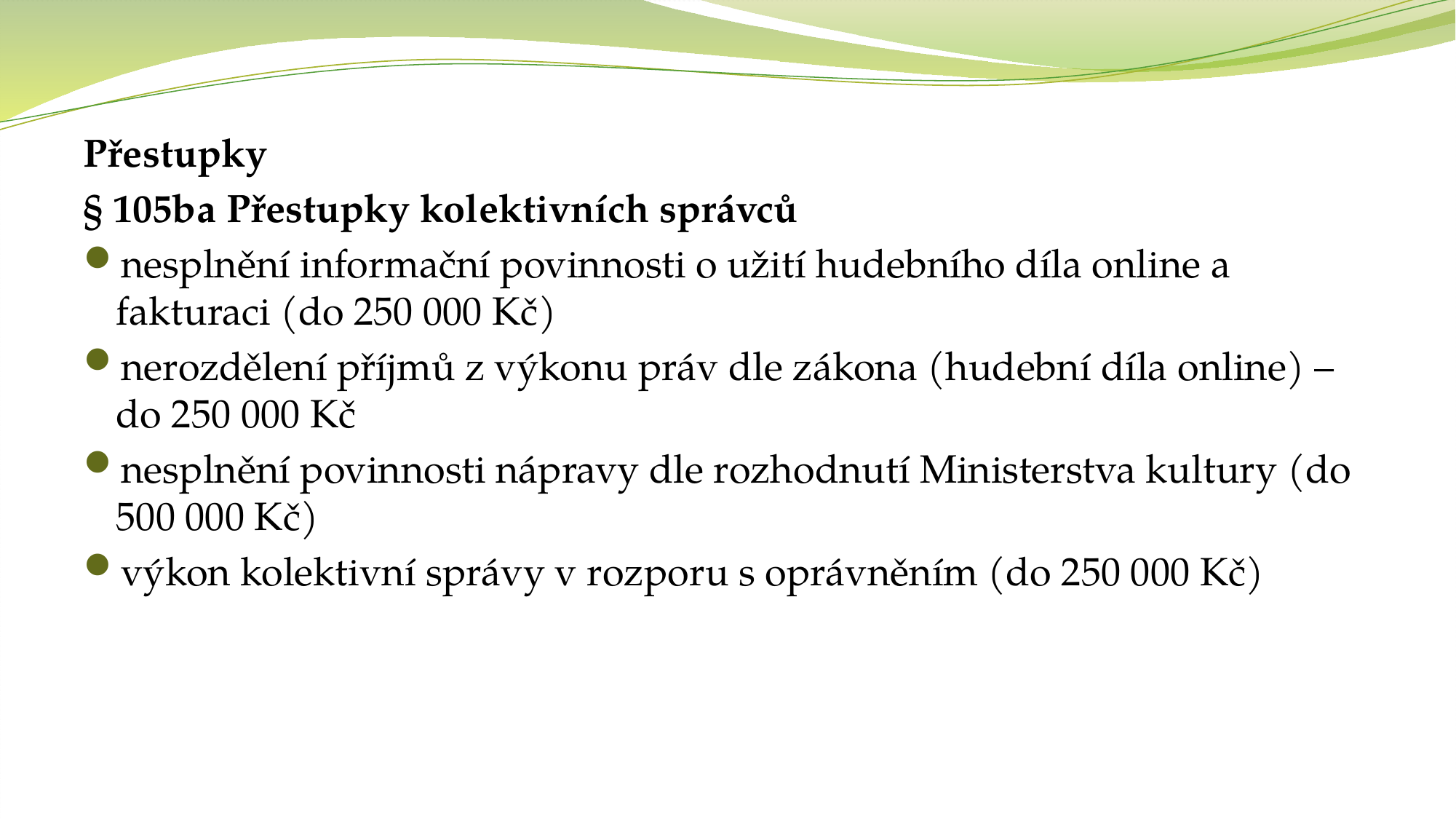

Přestupky
§ 105ba Přestupky kolektivních správců
nesplnění informační povinnosti o užití hudebního díla online a fakturaci (do 250 000 Kč)
nerozdělení příjmů z výkonu práv dle zákona (hudební díla online) – do 250 000 Kč
nesplnění povinnosti nápravy dle rozhodnutí Ministerstva kultury (do 500 000 Kč)
výkon kolektivní správy v rozporu s oprávněním (do 250 000 Kč)